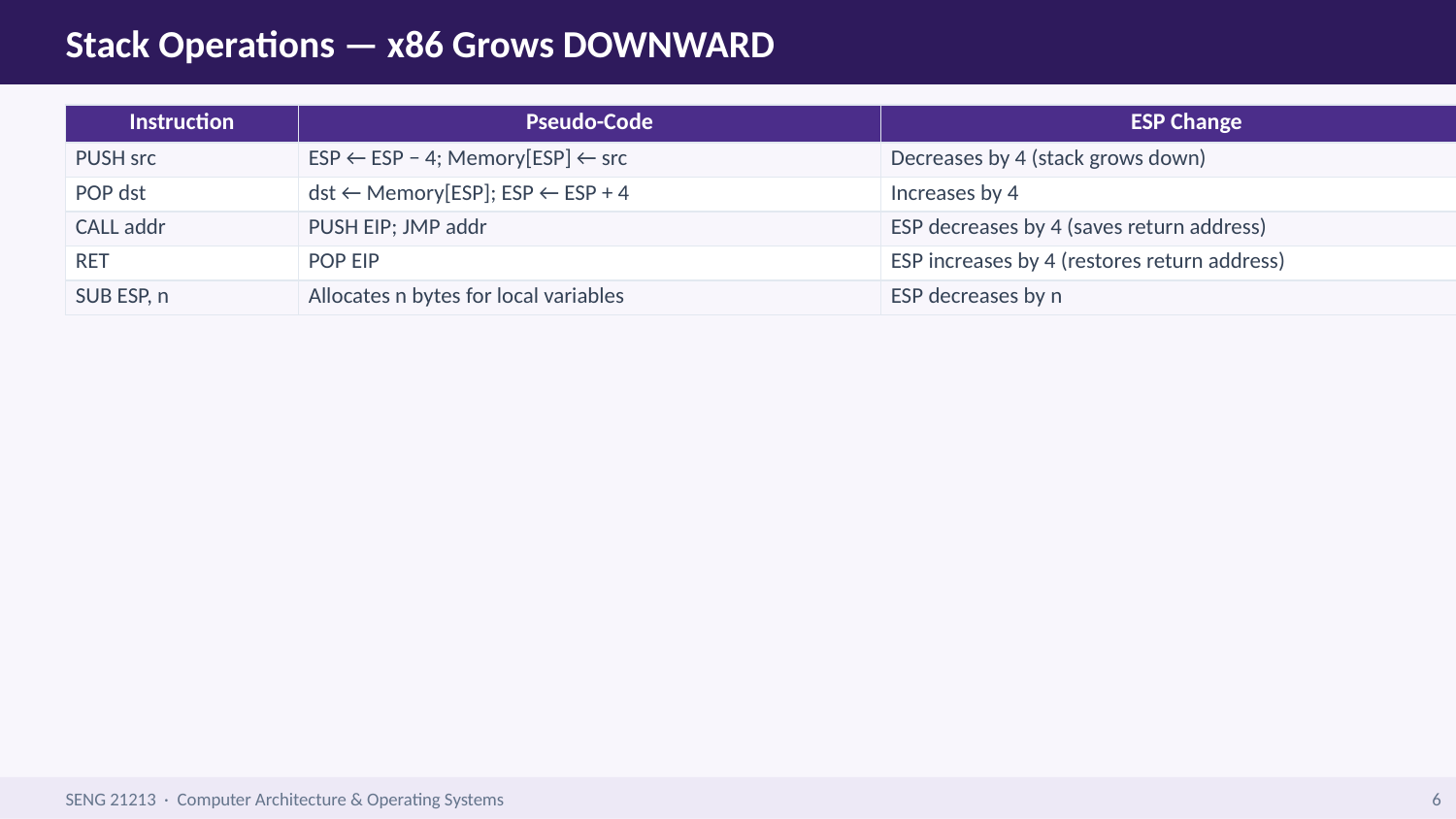

Stack Operations — x86 Grows DOWNWARD
| Instruction | Pseudo-Code | ESP Change |
| --- | --- | --- |
| PUSH src | ESP ← ESP − 4; Memory[ESP] ← src | Decreases by 4 (stack grows down) |
| POP dst | dst ← Memory[ESP]; ESP ← ESP + 4 | Increases by 4 |
| CALL addr | PUSH EIP; JMP addr | ESP decreases by 4 (saves return address) |
| RET | POP EIP | ESP increases by 4 (restores return address) |
| SUB ESP, n | Allocates n bytes for local variables | ESP decreases by n |

SENG 21213  ·  Computer Architecture & Operating Systems
6